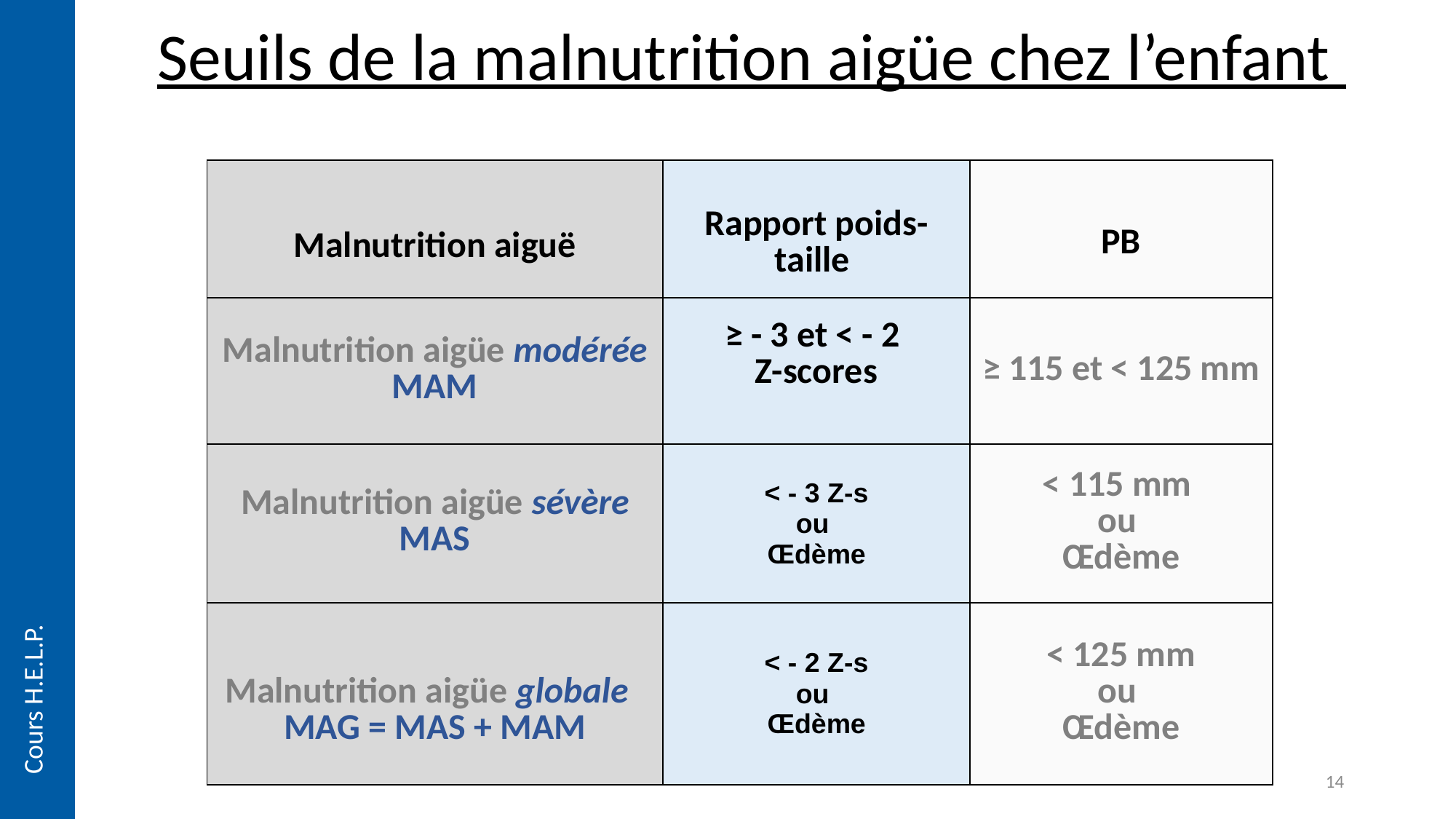

Seuils de la malnutrition aigüe chez l’enfant
| Malnutrition aiguë | Rapport poids-taille | PB |
| --- | --- | --- |
| Malnutrition aigüe modérée MAM | ≥ - 3 et < - 2 Z-scores | ≥ 115 et < 125 mm |
| Malnutrition aigüe sévère MAS | < - 3 Z-s ou Œdème | < 115 mm ou Œdème |
| Malnutrition aigüe globale MAG = MAS + MAM | < - 2 Z-s ou Œdème | < 125 mm ou Œdème |
Cours H.E.L.P.
14